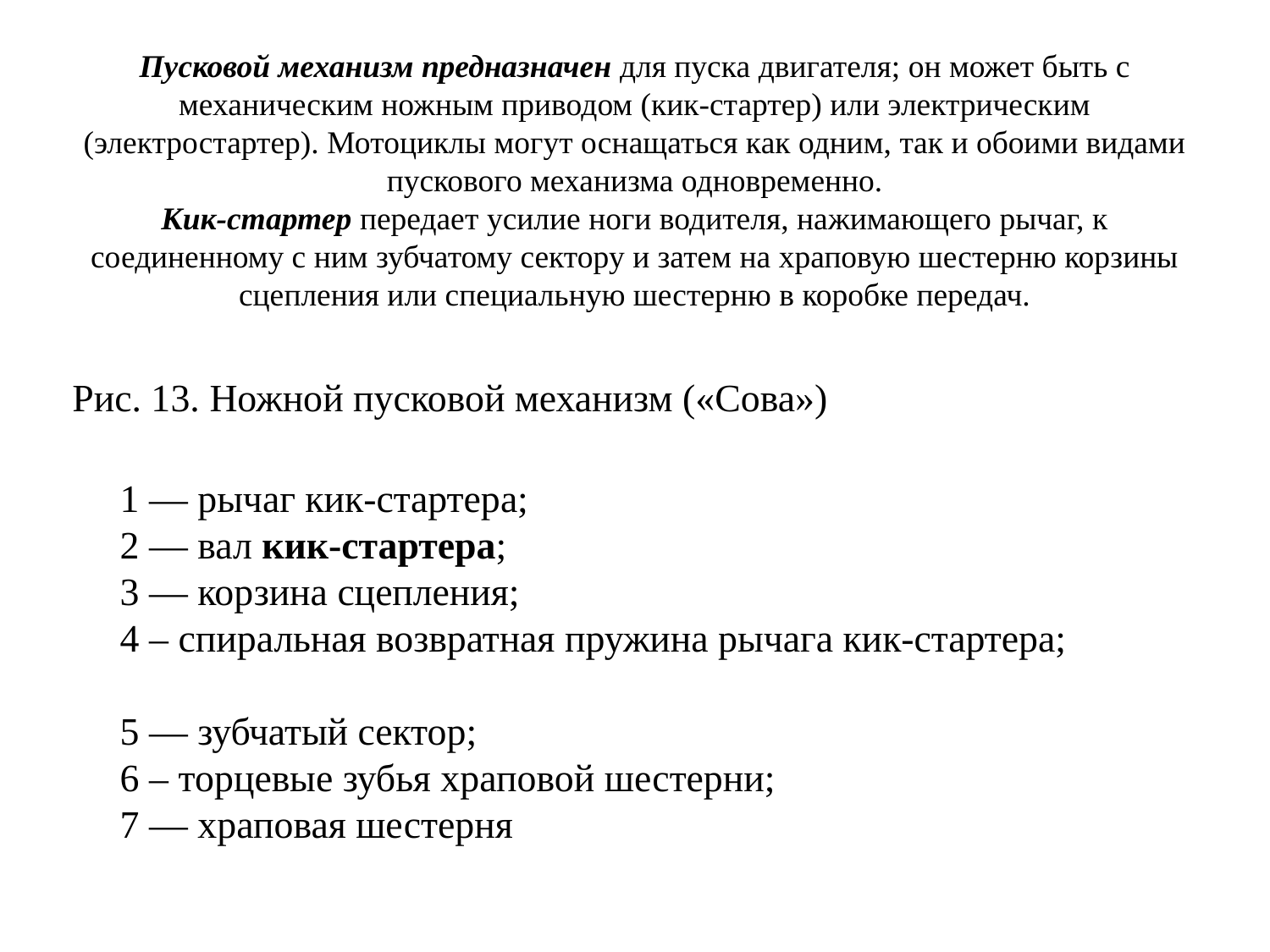

# Пусковой механизм предназначен для пуска двигателя; он может быть с механическим ножным приводом (кик-стартер) или электрическим (электростартер). Мотоциклы могут оснащаться как одним, так и обоими видами пускового механизма одновременно. Кик-стартер передает усилие ноги водителя, нажимающего рычаг, к соединенному с ним зубчатому сектору и затем на храповую шестерню корзины сцепления или специальную шестерню в коробке передач.
Рис. 13. Ножной пусковой механизм («Сова»)
1 — рычаг кик-стартера;
2 — вал кик-стартера;
3 — корзина сцепления;
4 – спиральная возвратная пружина рычага кик-стартера;
5 — зубчатый сектор;
6 – торцевые зубья храповой шестерни;
7 — храповая шестерня